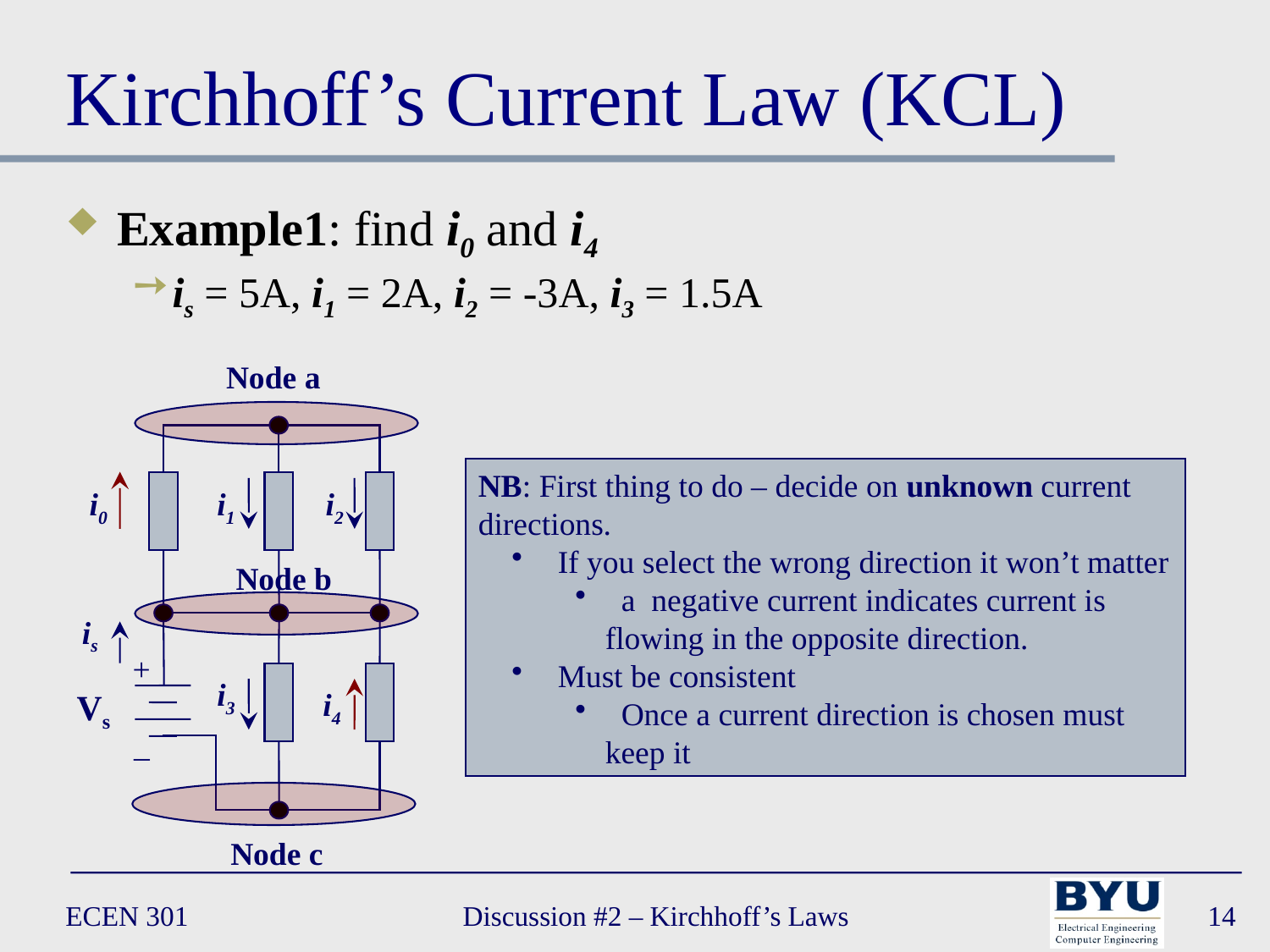

# Kirchhoff’s Current Law (KCL)
Example1: find i0 and i4
is = 5A, i1 = 2A, i2 = -3A, i3 = 1.5A
Node a

+
Vs

_

NB: First thing to do – decide on unknown current directions.
  If you select the wrong direction it won’t matter
  a  negative current indicates current is flowing in the opposite direction.
  Must be consistent
  Once a current direction is chosen must keep it

i0
i1

i2

Node b

is

i3

i4

Node c
ECEN 301
Discussion #2 – Kirchhoff’s Laws
14